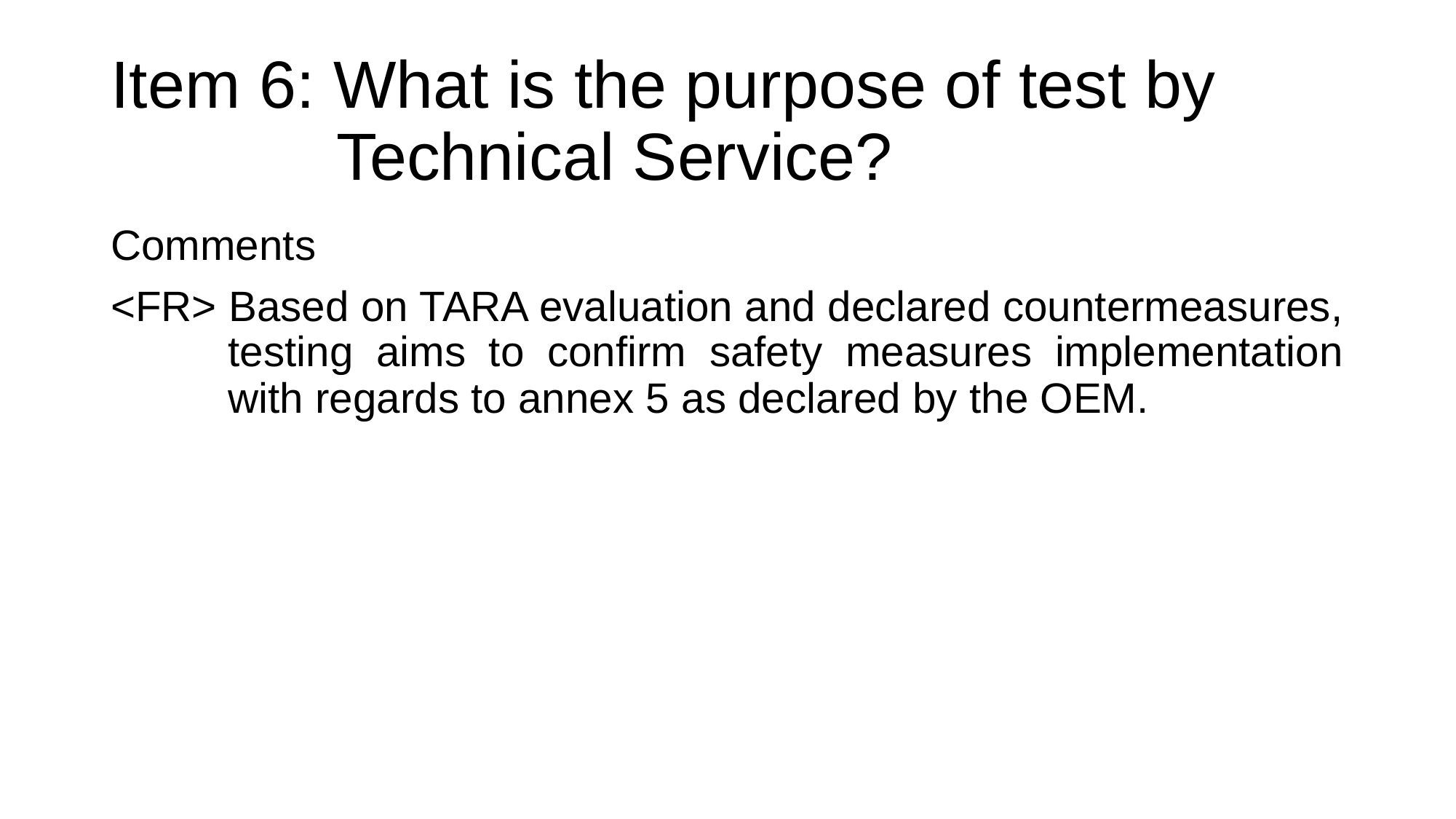

# Item 6: What is the purpose of test by Technical Service?
Comments
<FR> Based on TARA evaluation and declared countermeasures, testing aims to confirm safety measures implementation with regards to annex 5 as declared by the OEM.